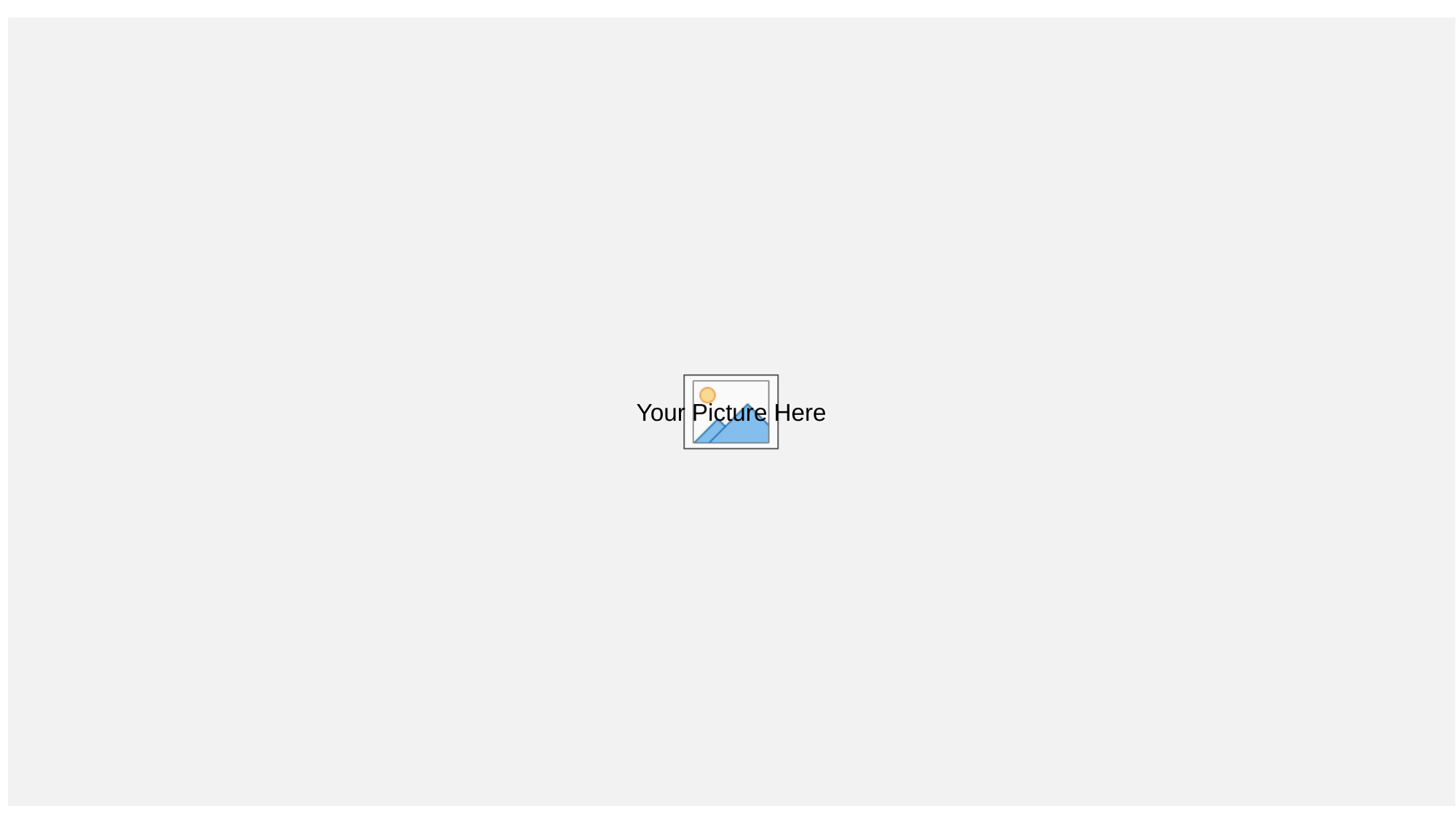

Simple PowerPoint Presentation
Your Text  Here
You can simply impress your audience and add a unique zing and appeal to your Presentations.
28%
35%
Your Text  Here
You can simply impress your audience and add a unique zing.